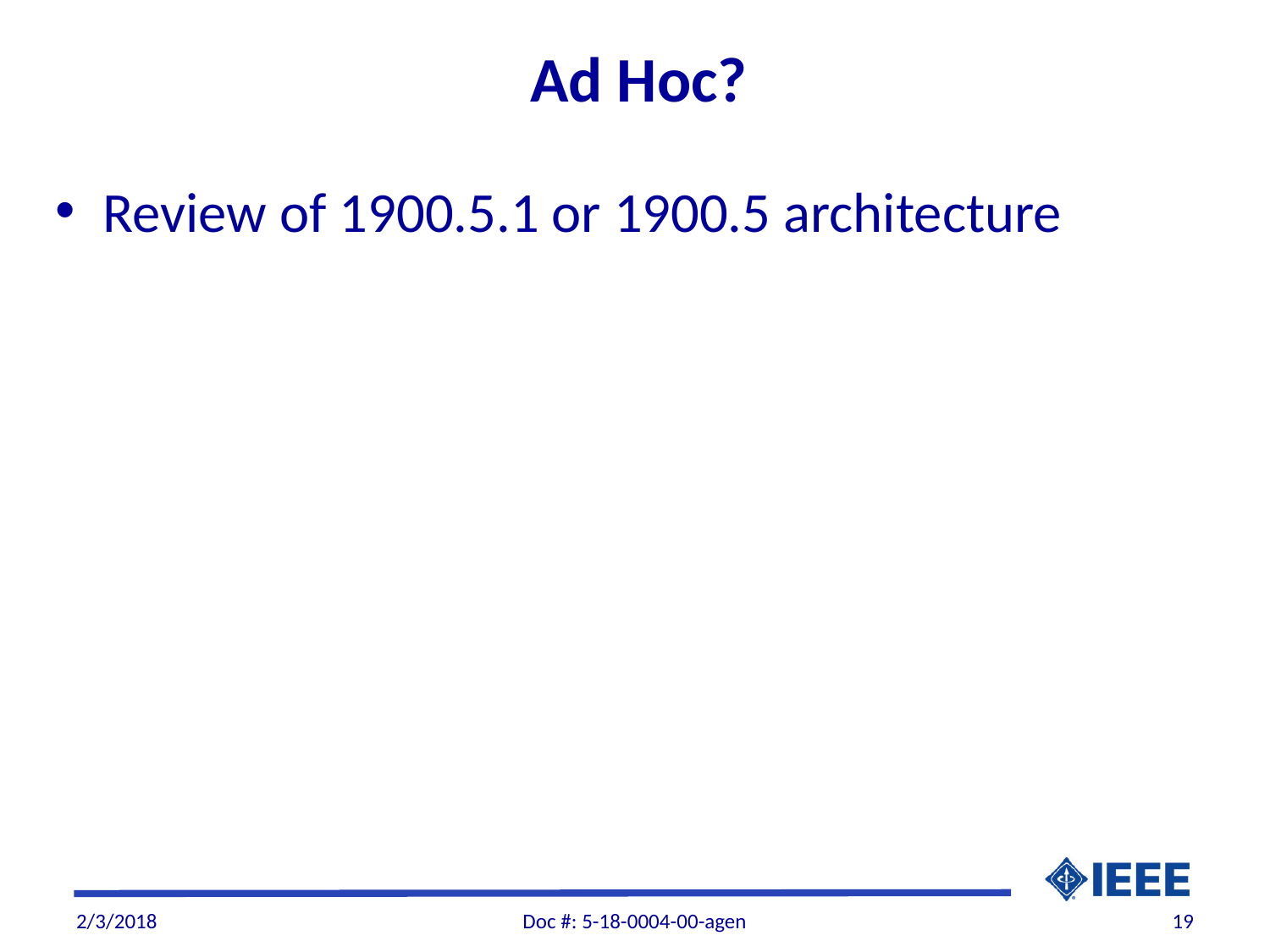

# Ad Hoc?
Review of 1900.5.1 or 1900.5 architecture
2/3/2018
Doc #: 5-18-0004-00-agen
19